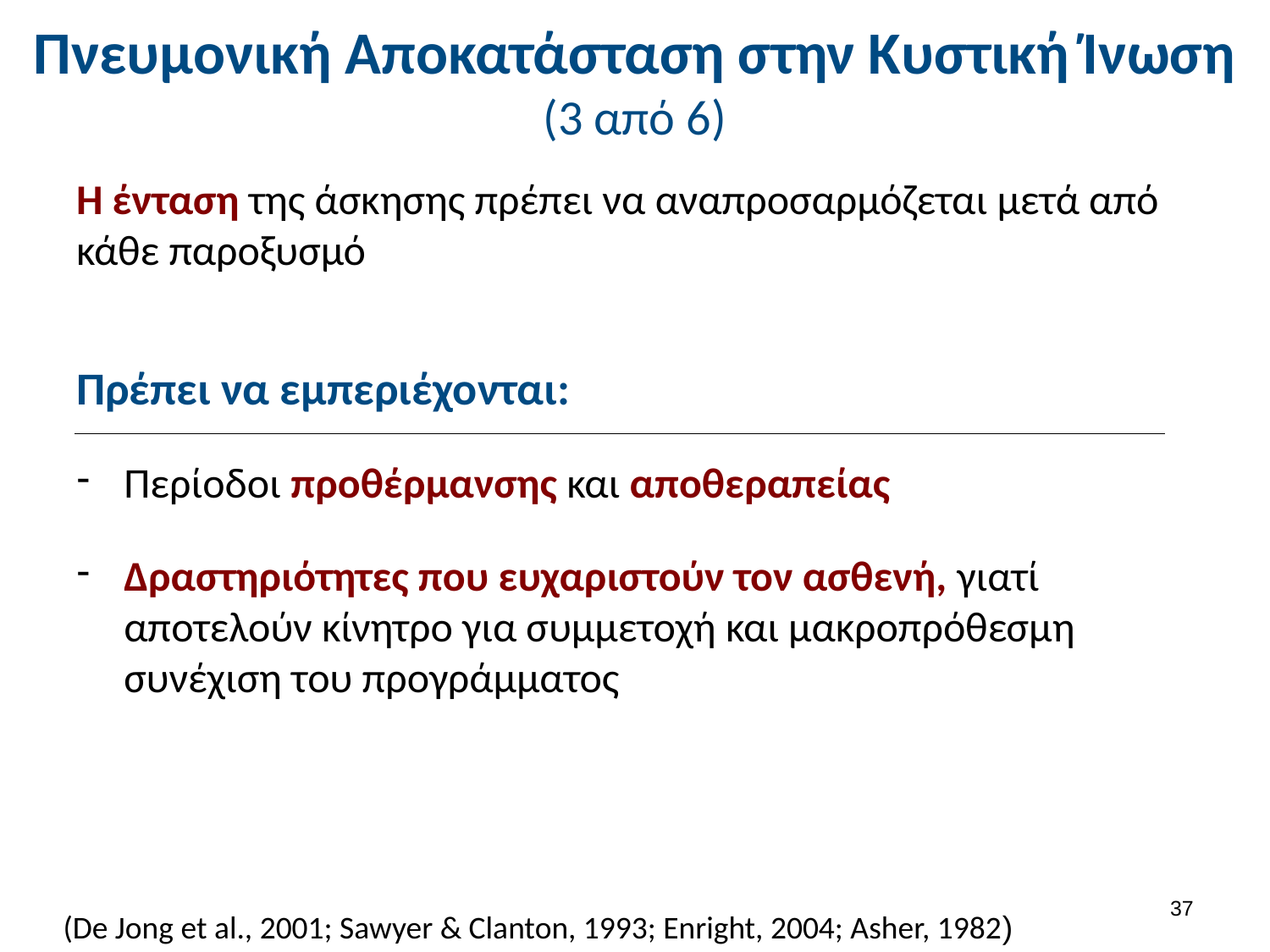

# Πνευμονική Αποκατάσταση στην Κυστική Ίνωση (3 από 6)
Η ένταση της άσκησης πρέπει να αναπροσαρμόζεται μετά από κάθε παροξυσμό

Πρέπει να εμπεριέχονται:
Περίοδοι προθέρμανσης και αποθεραπείας
Δραστηριότητες που ευχαριστούν τον ασθενή, γιατί αποτελούν κίνητρο για συμμετοχή και μακροπρόθεσμη συνέχιση του προγράμματος

37
(De Jong et al., 2001; Sawyer & Clanton, 1993; Enright, 2004; Asher, 1982)